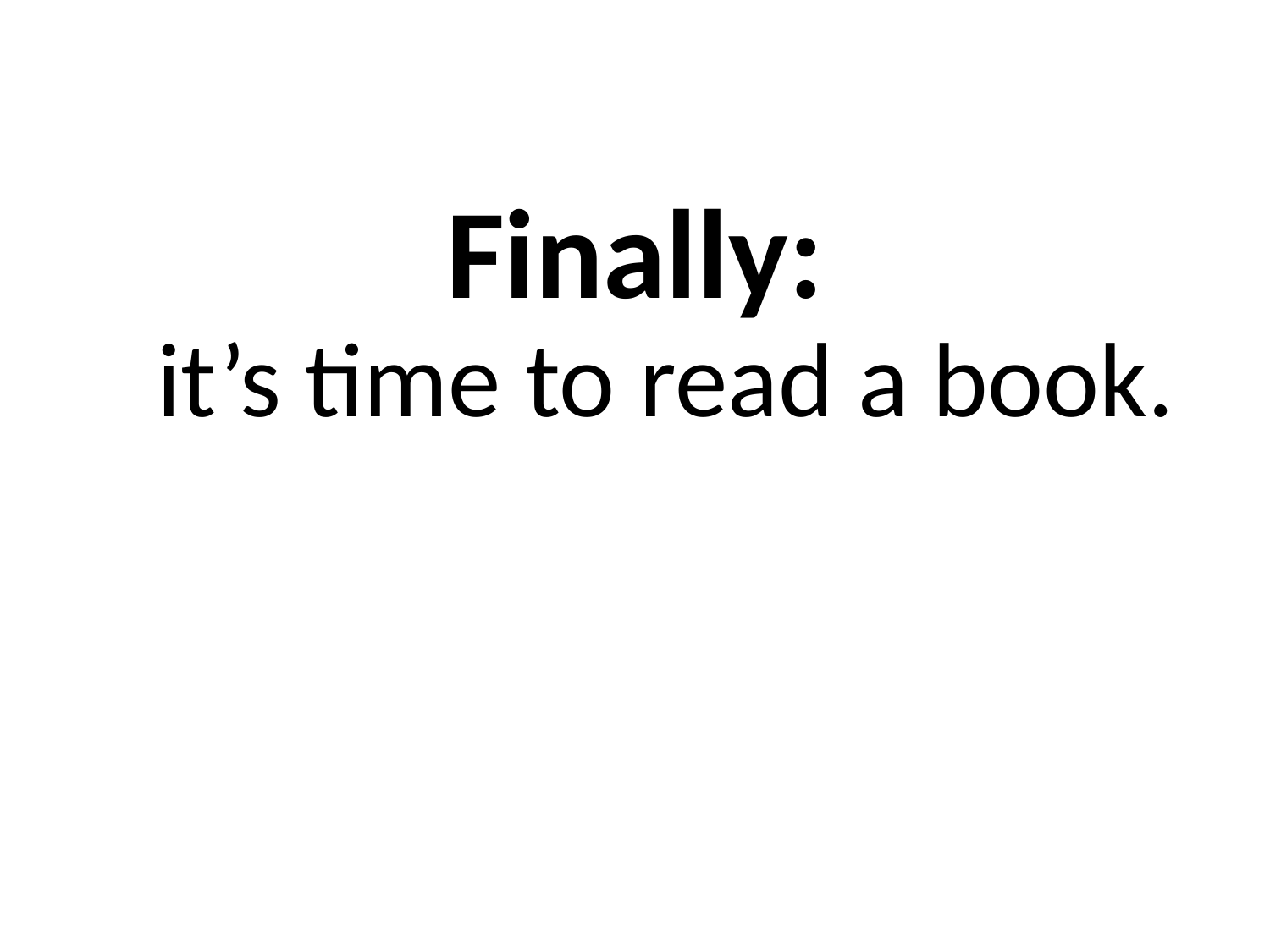

# Finally:
it’s time to read a book.